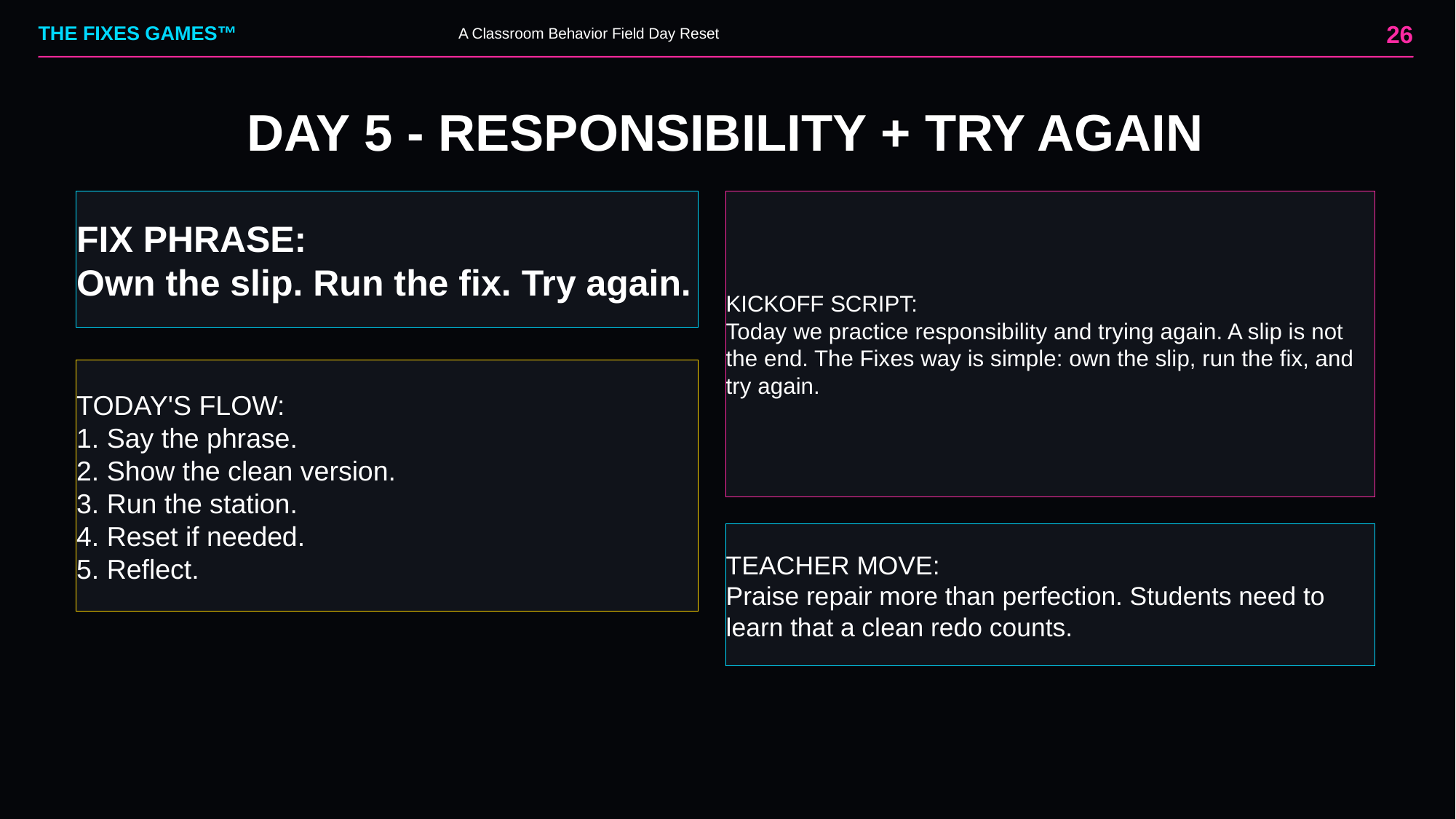

26
THE FIXES GAMES™
A Classroom Behavior Field Day Reset

DAY 5 - RESPONSIBILITY + TRY AGAIN
FIX PHRASE:
Own the slip. Run the fix. Try again.
KICKOFF SCRIPT:
Today we practice responsibility and trying again. A slip is not the end. The Fixes way is simple: own the slip, run the fix, and try again.
TODAY'S FLOW:
1. Say the phrase.
2. Show the clean version.
3. Run the station.
4. Reset if needed.
5. Reflect.
TEACHER MOVE:
Praise repair more than perfection. Students need to learn that a clean redo counts.